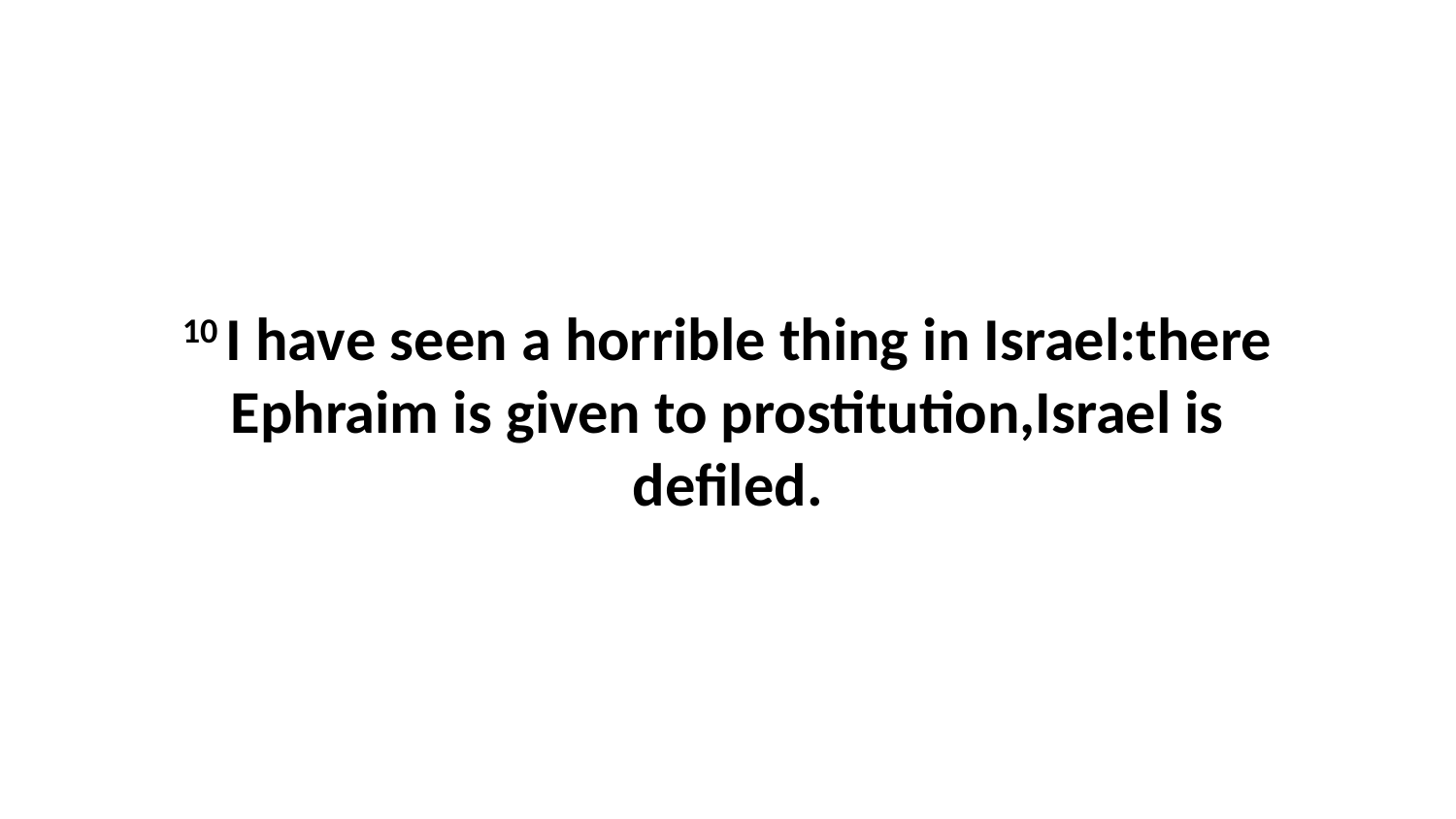

10 I have seen a horrible thing in Israel:there Ephraim is given to prostitution,Israel is defiled.